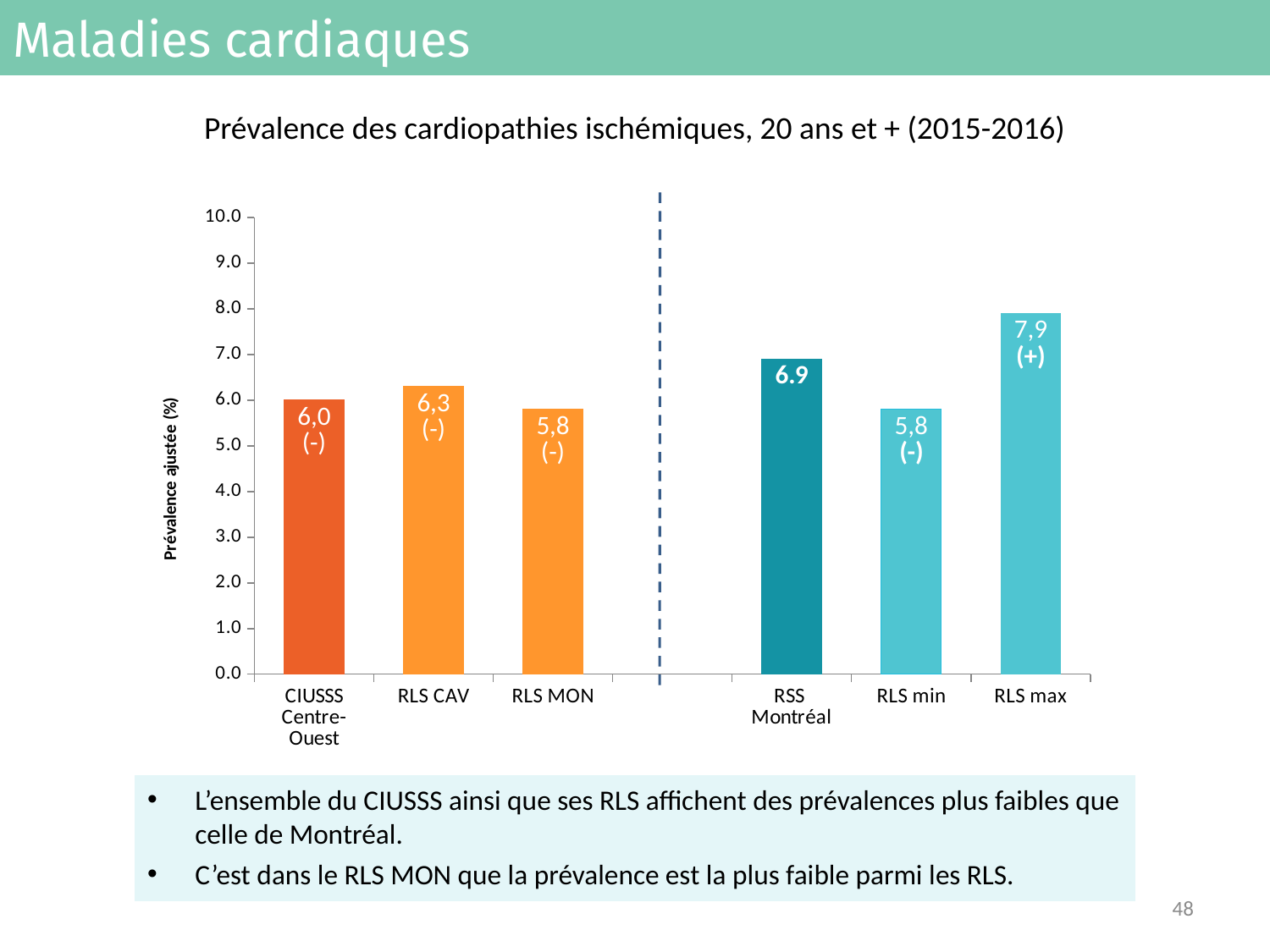

# Maladies cardiaques
Prévalence des cardiopathies ischémiques, 20 ans et + (2015-2016)

### Chart

| Category |  |
|---|---|
| CIUSSS
Centre-Ouest | 6.0 |
| RLS CAV | 6.3 |
| RLS MON | 5.8 |
|  | None |
| RSS
Montréal | 6.9 |
| RLS min | 5.8 |
| RLS max | 7.9 |
L’ensemble du CIUSSS ainsi que ses RLS affichent des prévalences plus faibles que celle de Montréal.
C’est dans le RLS MON que la prévalence est la plus faible parmi les RLS.
48